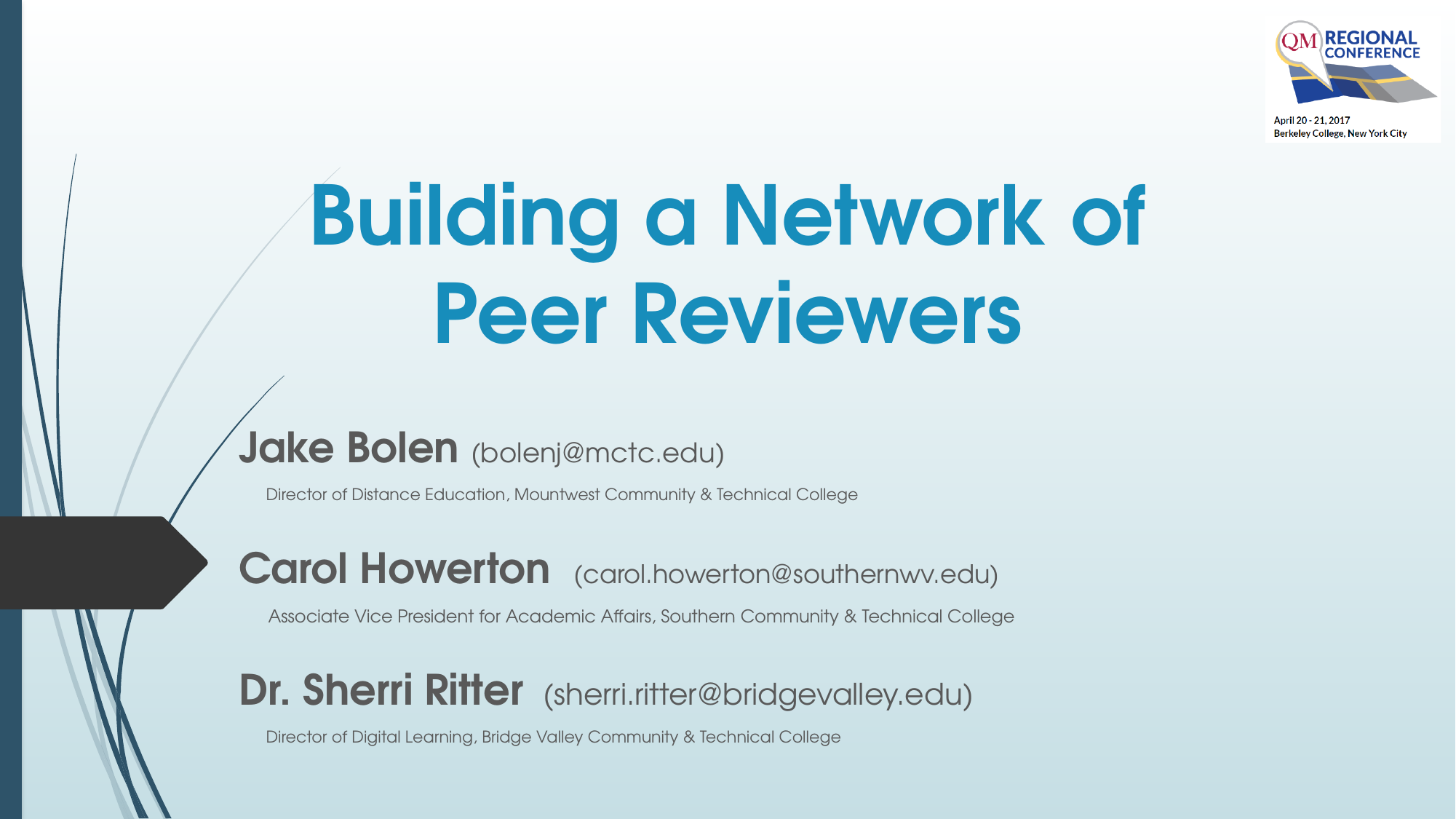

# Building a Network of Peer Reviewers
Jake Bolen (bolenj@mctc.edu)
      Director of Distance Education, Mountwest Community & Technical College

Carol Howerton  (carol.howerton@southernwv.edu)
      Associate Vice President for Academic Affairs, Southern Community & Technical College

Dr. Sherri Ritter  (sherri.ritter@bridgevalley.edu)
      Director of Digital Learning, Bridge Valley Community & Technical College